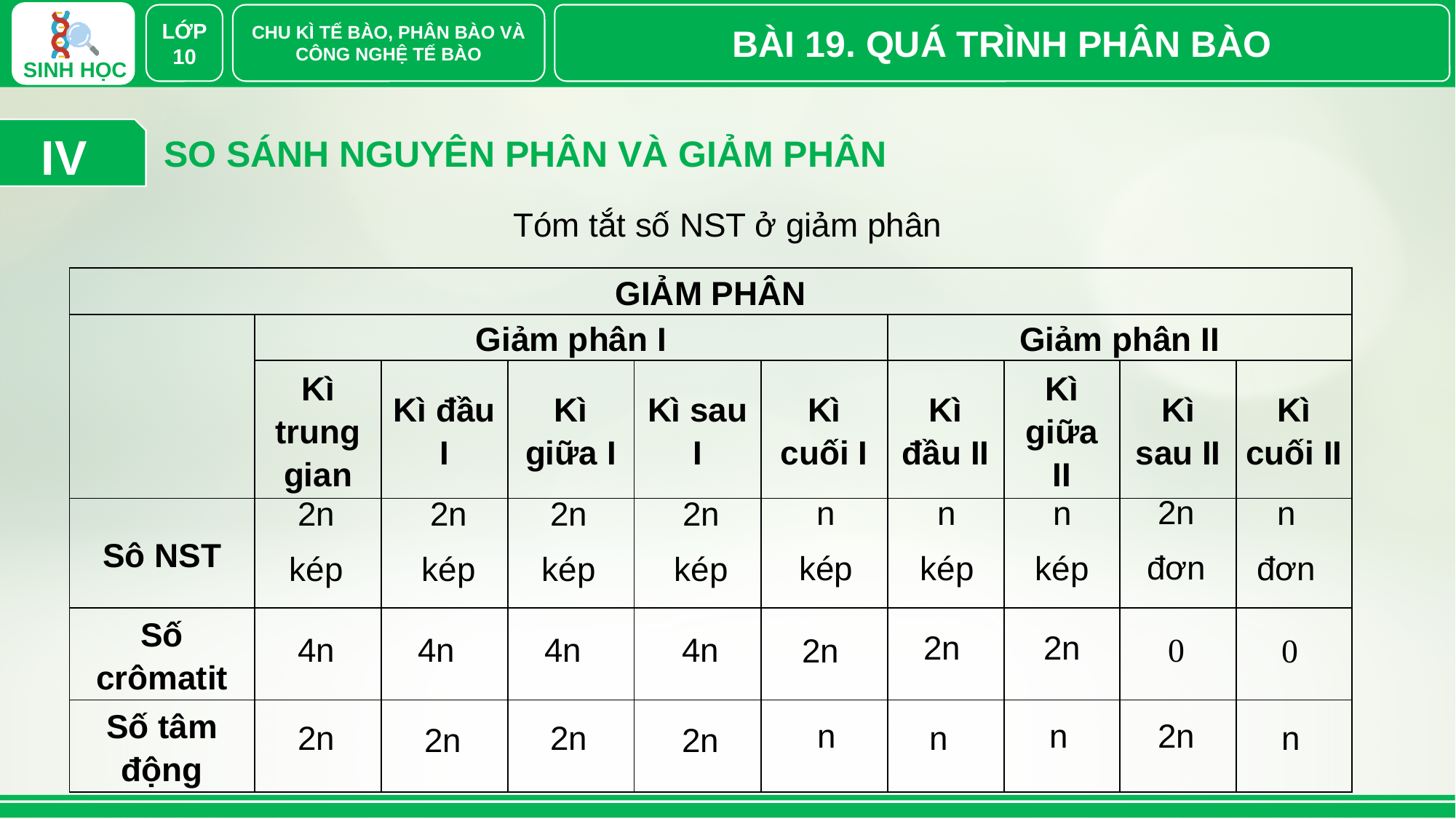

LỚP 10
CHU KÌ TẾ BÀO, PHÂN BÀO VÀ CÔNG NGHỆ TẾ BÀO
BÀI 19. QUÁ TRÌNH PHÂN BÀO
IV
SO SÁNH NGUYÊN PHÂN VÀ GIẢM PHÂN
Tóm tắt số NST ở giảm phân
| GIẢM PHÂN |  |  |  |  |  |  |  |  |  |
| --- | --- | --- | --- | --- | --- | --- | --- | --- | --- |
|  | Giảm phân I |  |  |  |  | Giảm phân II |  |  |  |
|  | Kì trung gian | Kì đầu I | Kì giữa I | Kì sau I | Kì cuối I | Kì đầu II | Kì giữa II | Kì sau II | Kì cuối II |
| Sô NST |  |  |  |  |  |  |  |  |  |
| Số crômatit |  |  |  |  |  |  |  |  |  |
| Số tâm động |  |  |  |  |  |  |  |  |  |
2n
đơn
n
đơn
n
kép
n
kép
n
kép
2n
kép
2n
kép
2n
kép
2n
kép
2n
2n
0
4n
4n
4n
4n
0
2n
n
2n
n
2n
2n
n
n
2n
2n